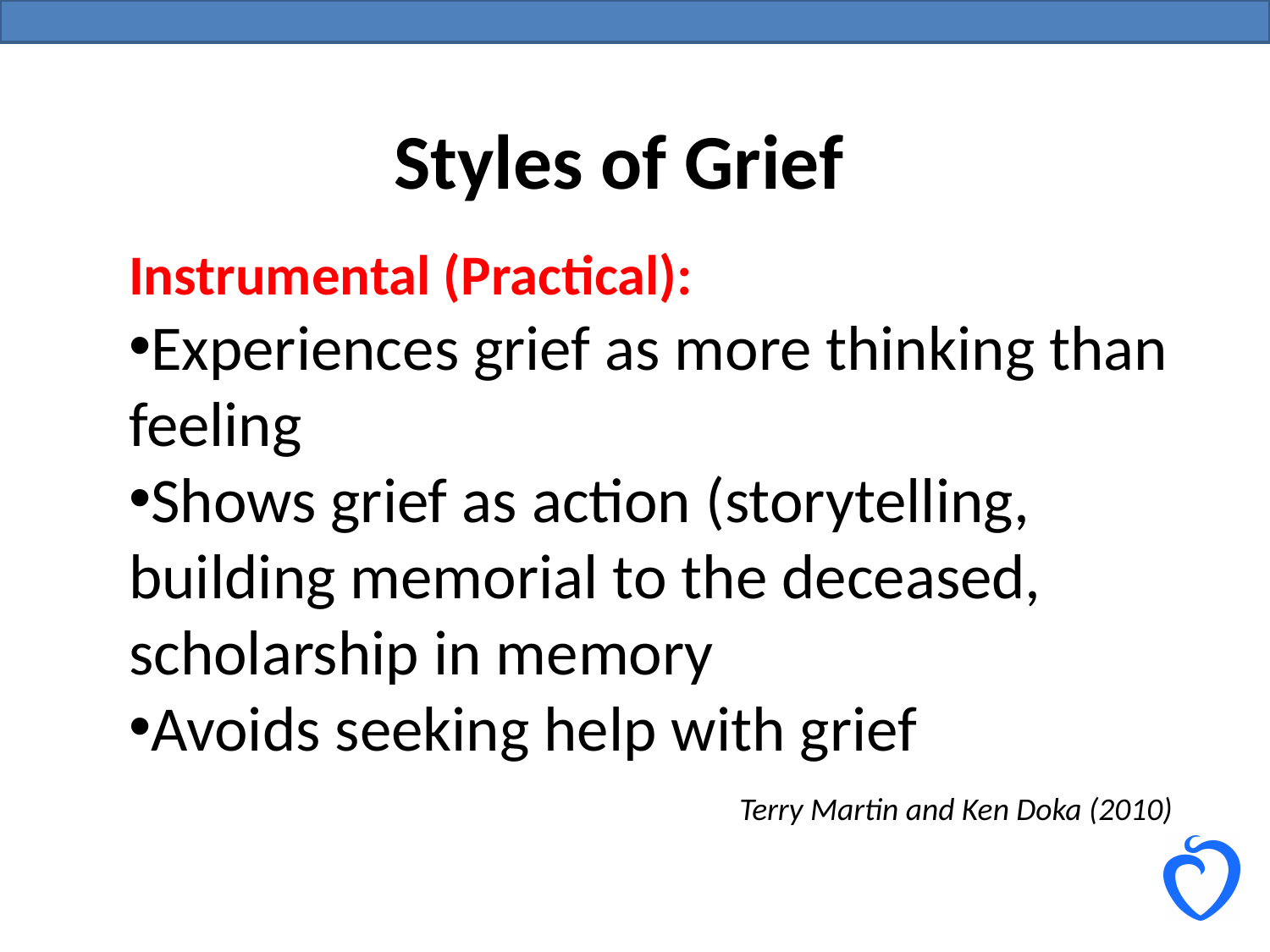

Styles of Grief
Instrumental (Practical):
Experiences grief as more thinking than feeling
Shows grief as action (storytelling, building memorial to the deceased, scholarship in memory
Avoids seeking help with grief
Terry Martin and Ken Doka (2010)